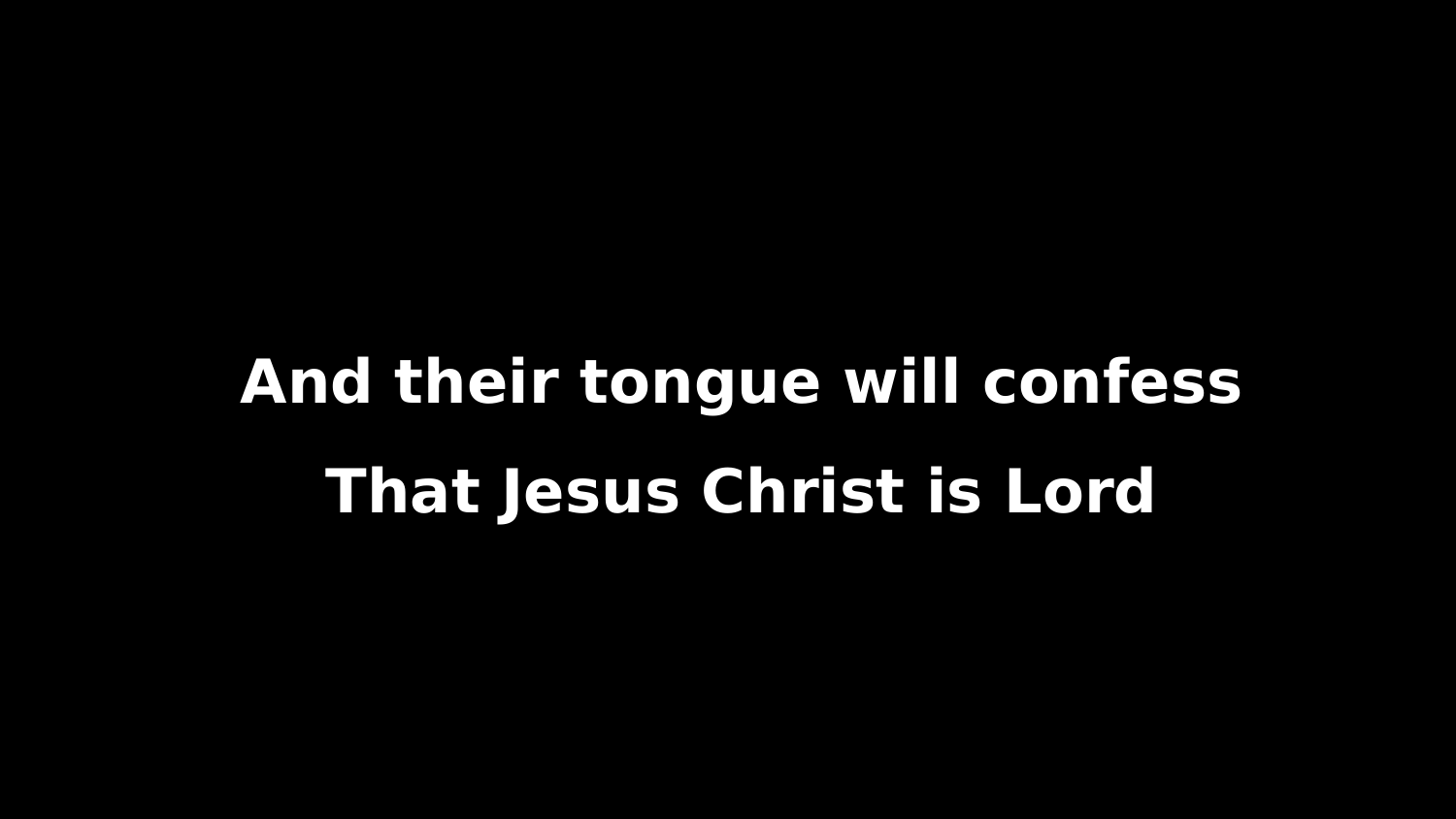

And their tongue will confess
That Jesus Christ is Lord